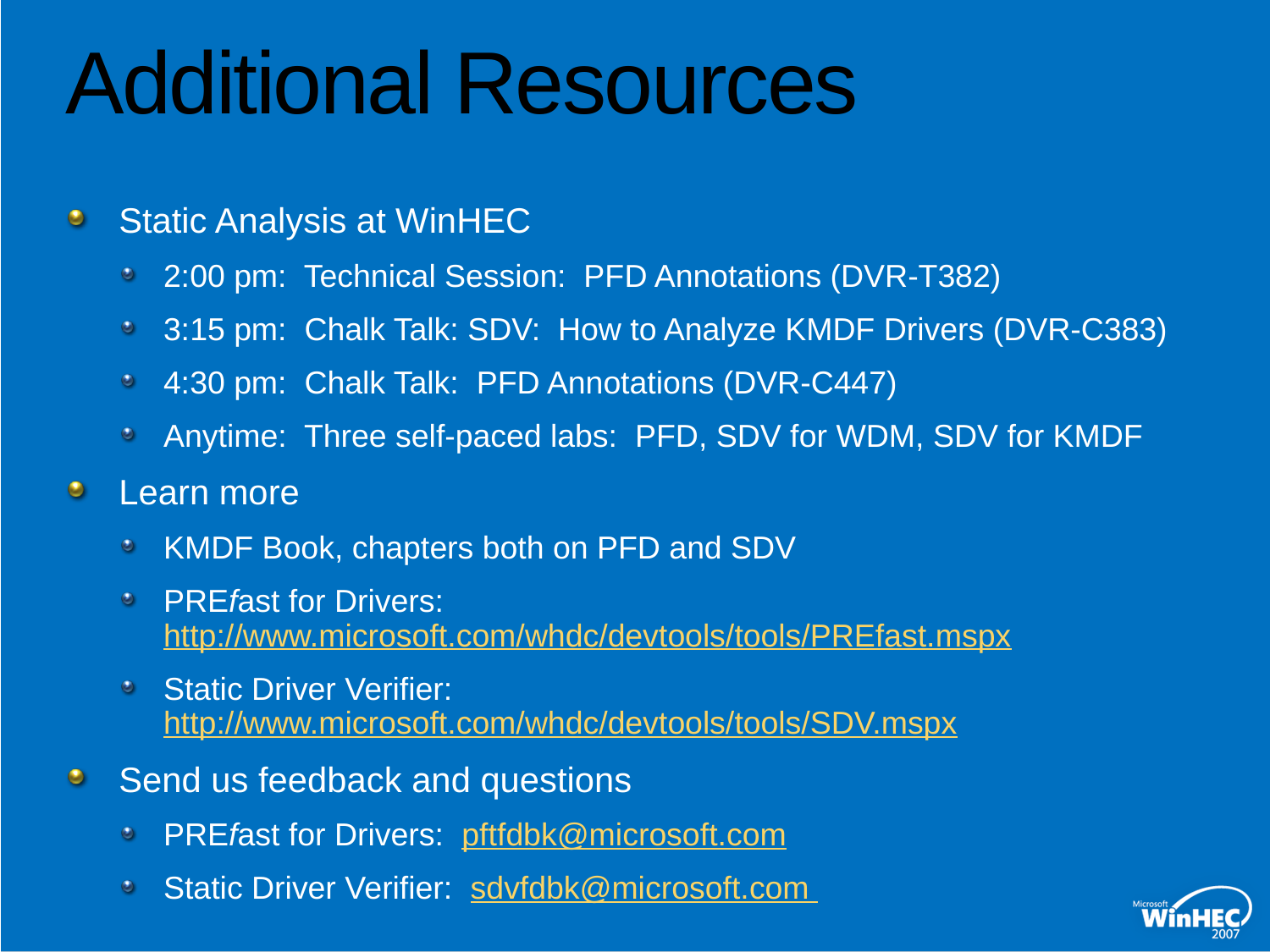

# Additional Resources
Static Analysis at WinHEC
2:00 pm:  Technical Session:  PFD Annotations (DVR-T382)
3:15 pm:  Chalk Talk: SDV:  How to Analyze KMDF Drivers (DVR-C383)
4:30 pm:  Chalk Talk:  PFD Annotations (DVR-C447)
Anytime:  Three self-paced labs:  PFD, SDV for WDM, SDV for KMDF
Learn more
KMDF Book, chapters both on PFD and SDV
PREfast for Drivers:  http://www.microsoft.com/whdc/devtools/tools/PREfast.mspx
Static Driver Verifier:  http://www.microsoft.com/whdc/devtools/tools/SDV.mspx
Send us feedback and questions
PREfast for Drivers:  pftfdbk@microsoft.com
Static Driver Verifier:  sdvfdbk@microsoft.com